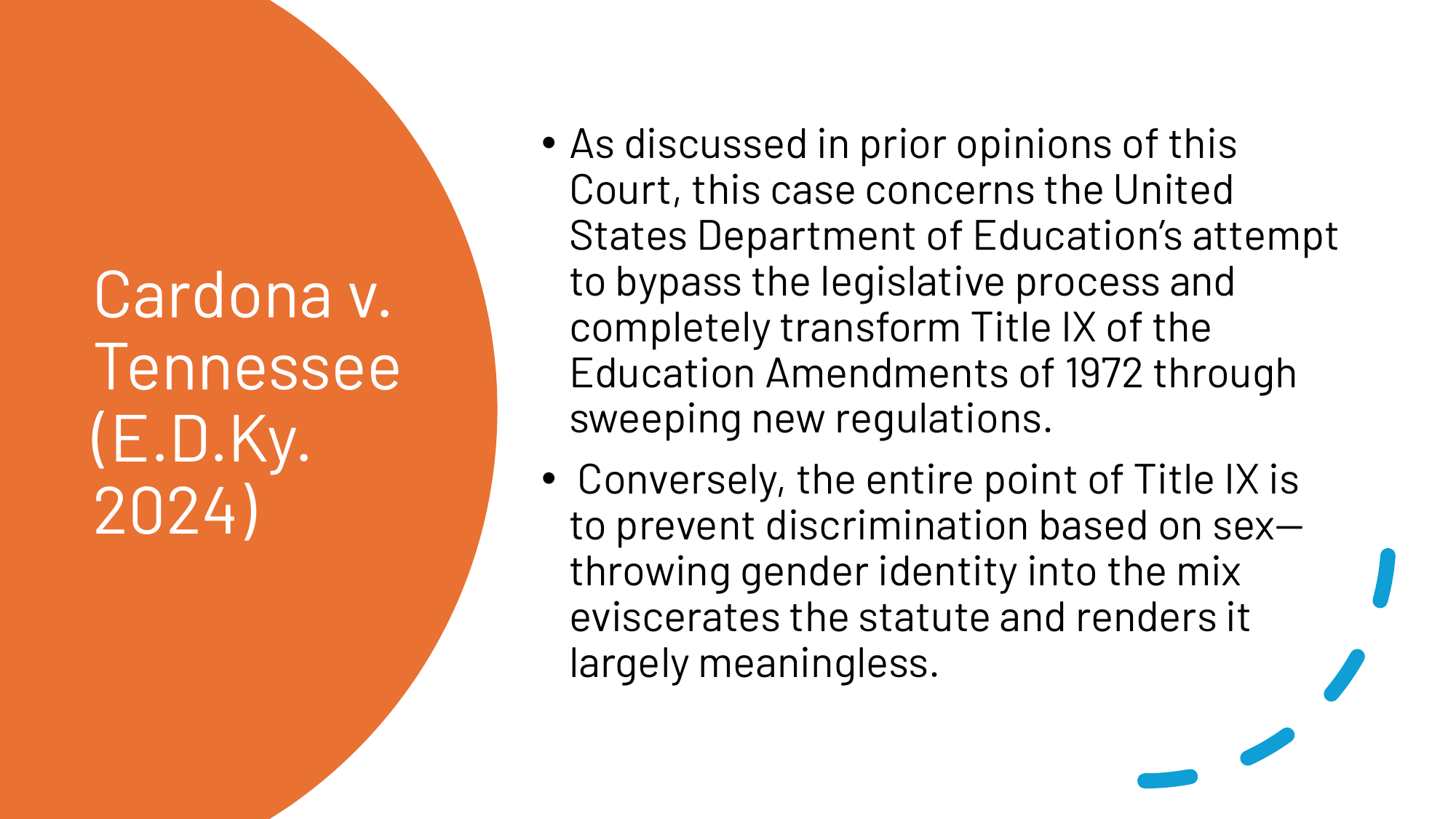

As discussed in prior opinions of this Court, this case concerns the United States Department of Education’s attempt to bypass the legislative process and completely transform Title IX of the Education Amendments of 1972 through sweeping new regulations.
 Conversely, the entire point of Title IX is to prevent discrimination based on sex—throwing gender identity into the mix eviscerates the statute and renders it largely meaningless.
# Cardona v. Tennessee (E.D.Ky. 2024)